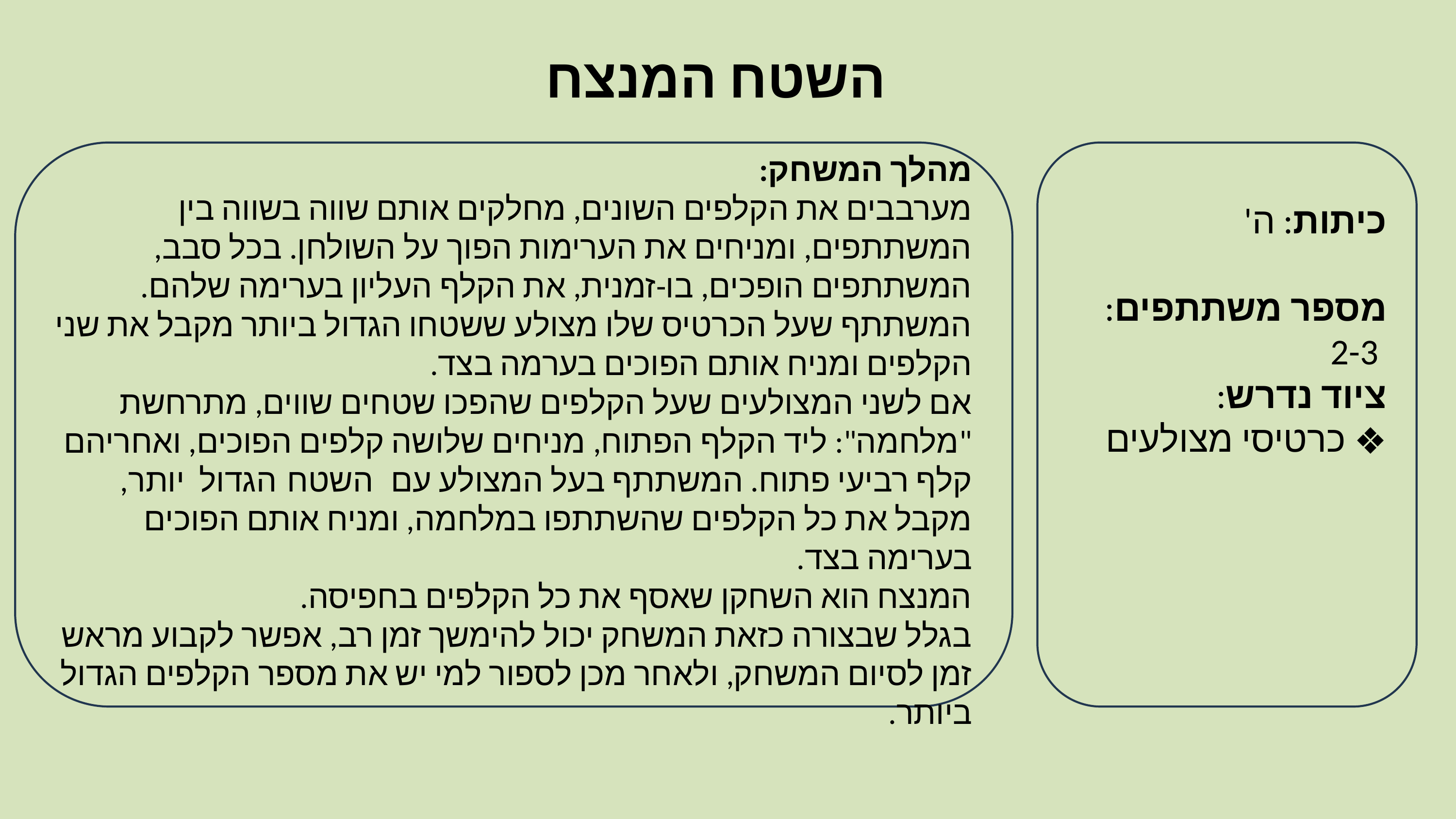

השטח המנצח

מהלך המשחק:
מערבבים את הקלפים השונים, מחלקים אותם שווה בשווה בין המשתתפים, ומניחים את הערימות הפוך על השולחן. בכל סבב, המשתתפים הופכים, בו-זמנית, את הקלף העליון בערימה שלהם. המשתתף שעל הכרטיס שלו מצולע ששטחו הגדול ביותר מקבל את שני הקלפים ומניח אותם הפוכים בערמה בצד.
אם לשני המצולעים שעל הקלפים שהפכו שטחים שווים, מתרחשת "מלחמה": ליד הקלף הפתוח, מניחים שלושה קלפים הפוכים, ואחריהם קלף רביעי פתוח. המשתתף בעל המצולע עם  השטח הגדול  יותר, מקבל את כל הקלפים שהשתתפו במלחמה, ומניח אותם הפוכים בערימה בצד.
המנצח הוא השחקן שאסף את כל הקלפים בחפיסה.
בגלל שבצורה כזאת המשחק יכול להימשך זמן רב, אפשר לקבוע מראש זמן לסיום המשחק, ולאחר מכן לספור למי יש את מספר הקלפים הגדול ביותר.

כיתות: ה'

מספר משתתפים:
 2-3
ציוד נדרש:
 כרטיסי מצולעים